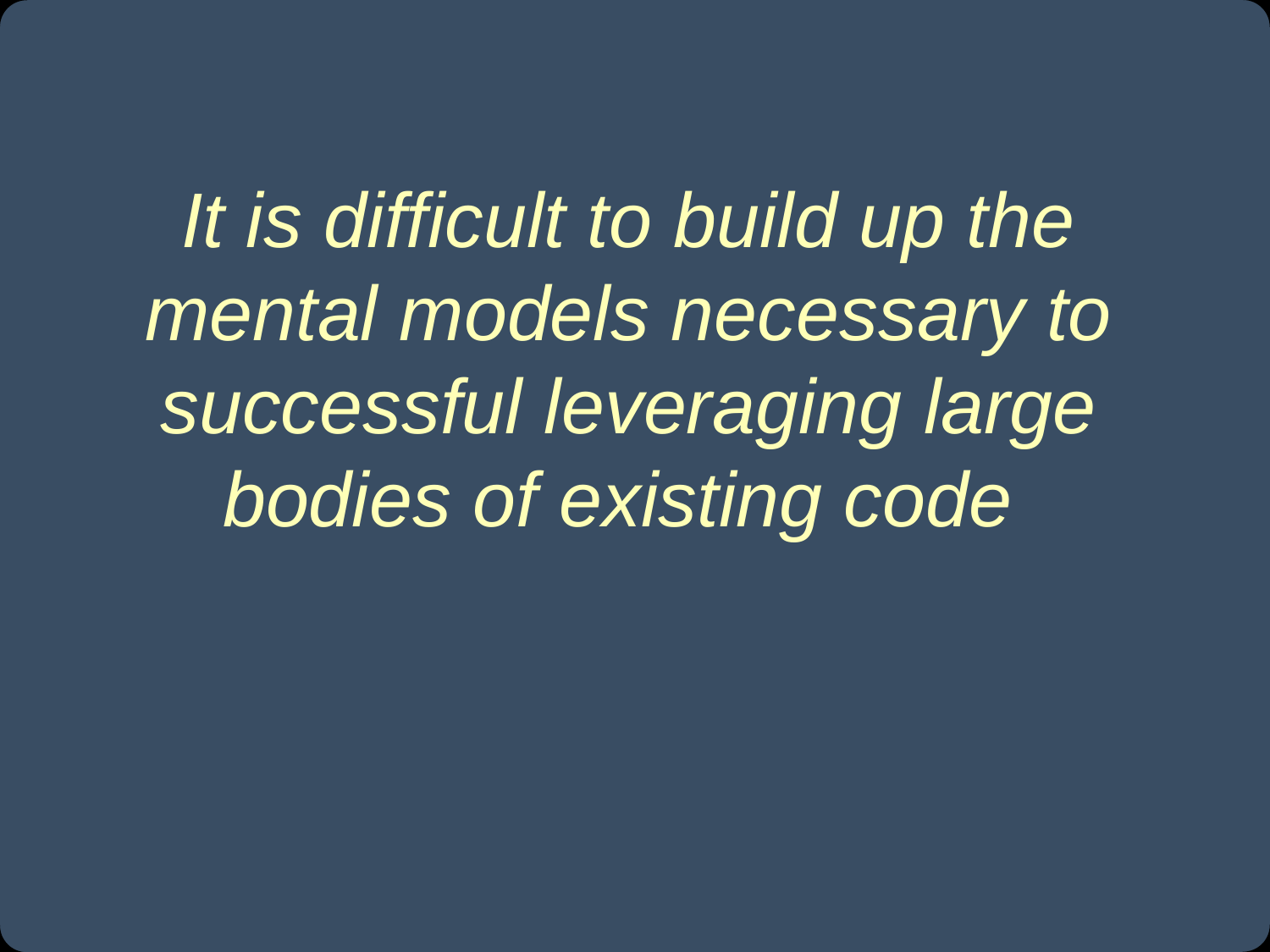

# It is difficult to build up the mental models necessary to successful leveraging large bodies of existing code